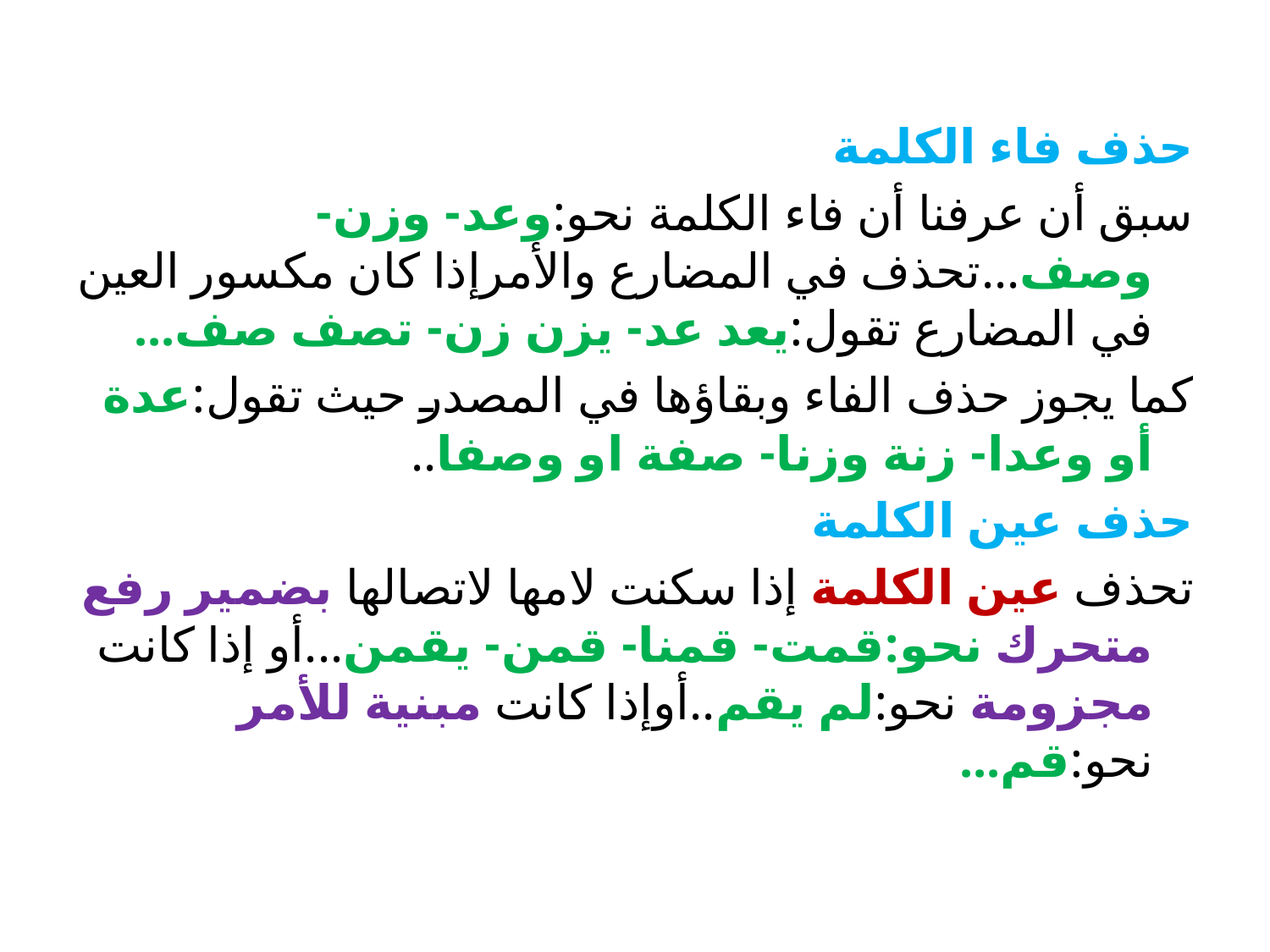

حذف فاء الكلمة
سبق أن عرفنا أن فاء الكلمة نحو:وعد- وزن- وصف...تحذف في المضارع والأمرإذا كان مكسور العين في المضارع تقول:يعد عد- يزن زن- تصف صف...
كما يجوز حذف الفاء وبقاؤها في المصدر حيث تقول:عدة أو وعدا- زنة وزنا- صفة او وصفا..
حذف عين الكلمة
تحذف عين الكلمة إذا سكنت لامها لاتصالها بضمير رفع متحرك نحو:قمت- قمنا- قمن- يقمن...أو إذا كانت مجزومة نحو:لم يقم..أوإذا كانت مبنية للأمر نحو:قم...